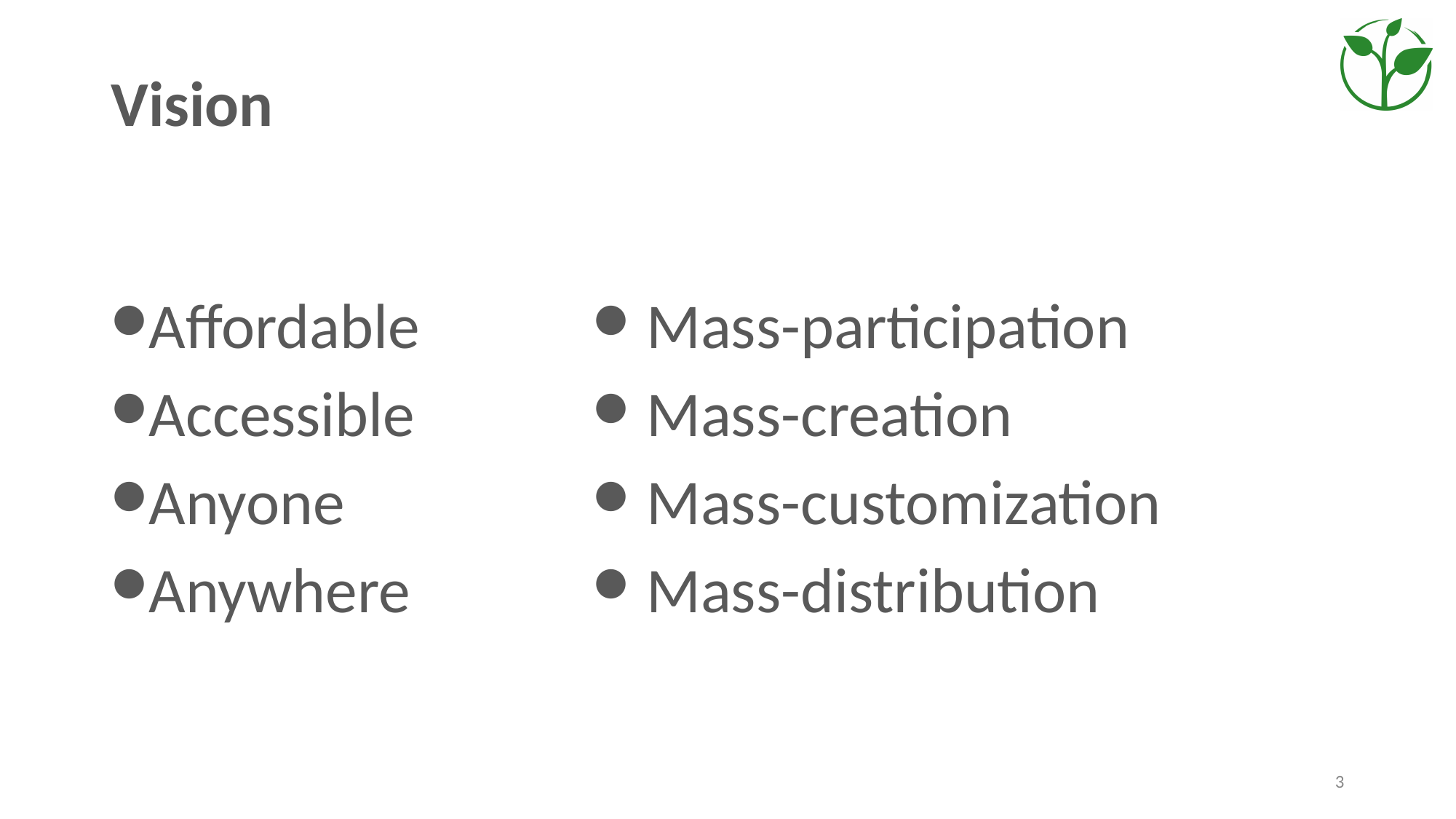

Vision
Affordable
Accessible
Anyone
Anywhere
Mass-participation
Mass-creation
Mass-customization
Mass-distribution
3